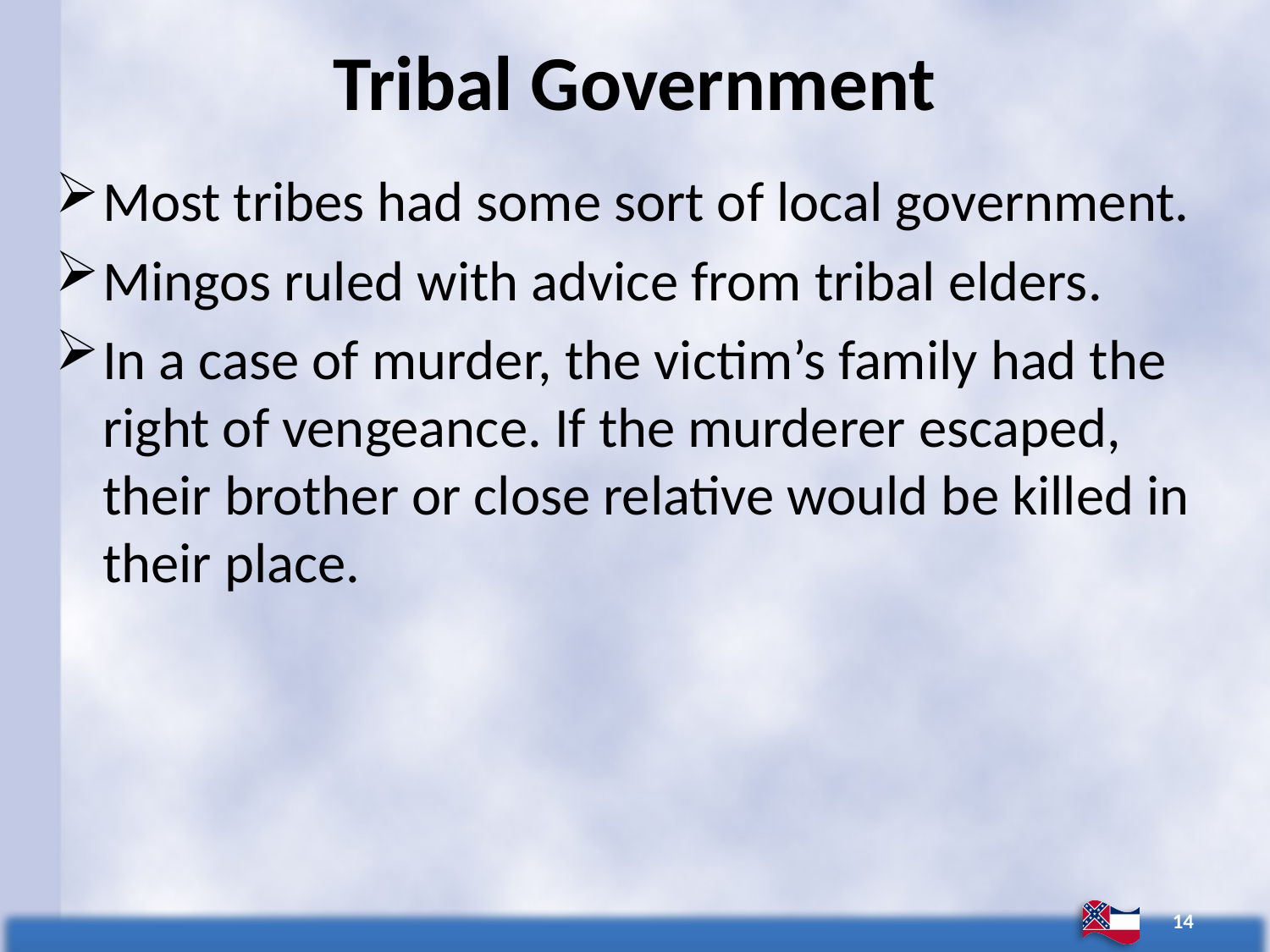

# Tribal Government
Most tribes had some sort of local government.
Mingos ruled with advice from tribal elders.
In a case of murder, the victim’s family had the right of vengeance. If the murderer escaped, their brother or close relative would be killed in their place.
14